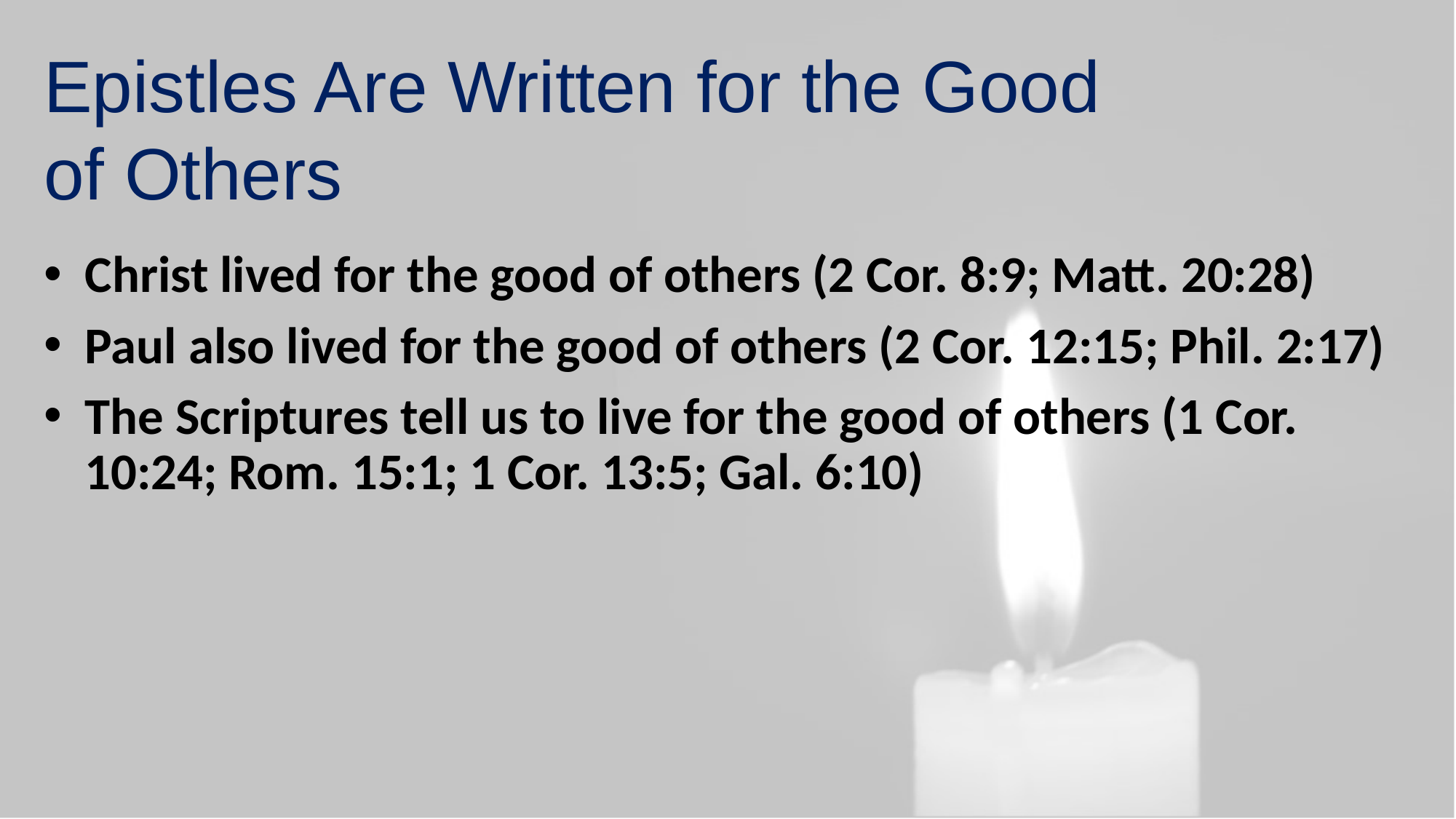

Epistles Are Written for the Good
of Others
Christ lived for the good of others (2 Cor. 8:9; Matt. 20:28)
Paul also lived for the good of others (2 Cor. 12:15; Phil. 2:17)
The Scriptures tell us to live for the good of others (1 Cor. 10:24; Rom. 15:1; 1 Cor. 13:5; Gal. 6:10)